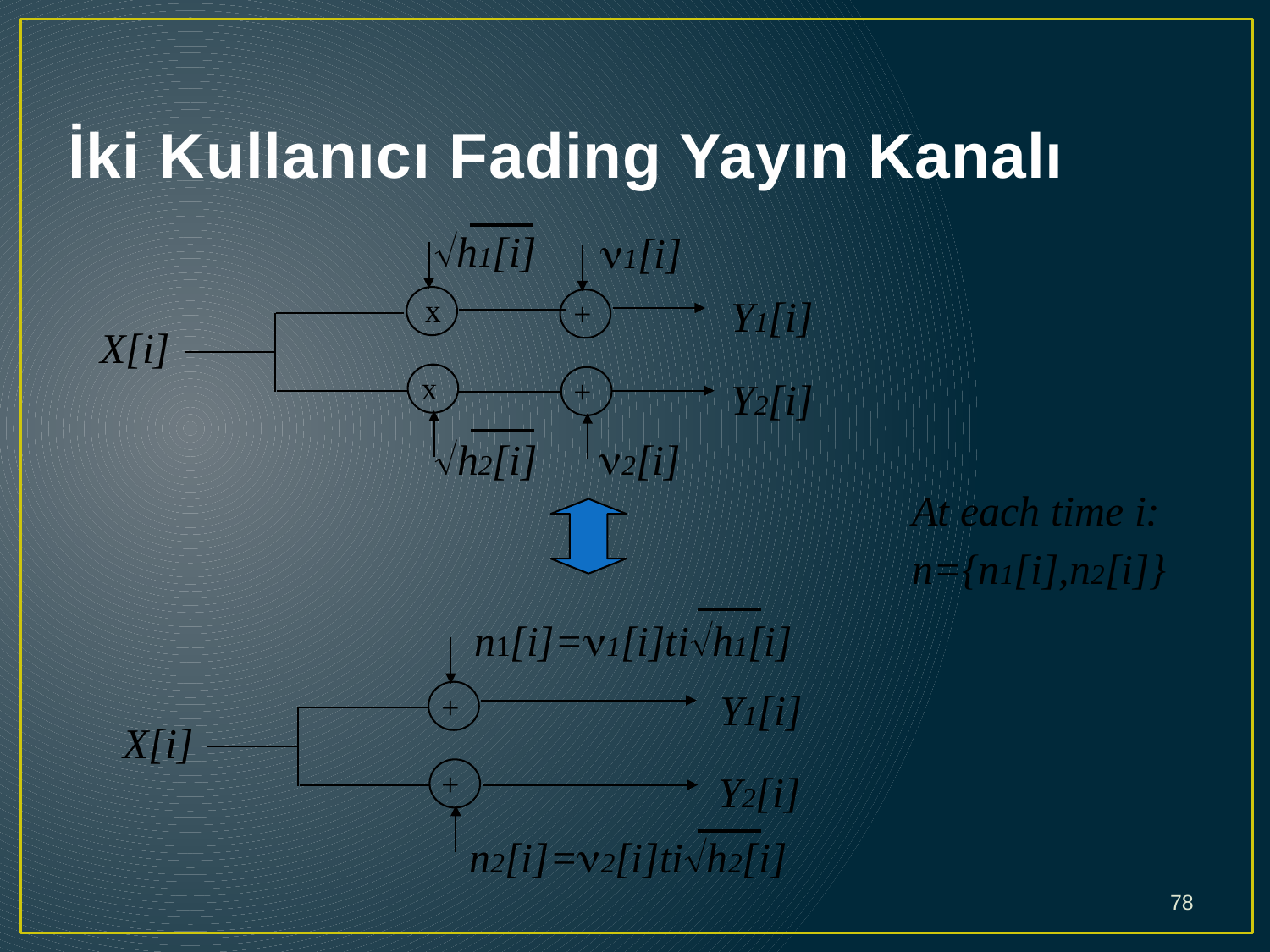

# İki Kullanıcı Fading Yayın Kanalı
√h1[i]

ν1[i]

Y1[i]

Y2[i]

	x

x

		√h2[i]
+

+

X[i]

ν2[i]
	At each time i:
	n={n1[i],n2[i]}
n1[i]=ν1[i]ti√h1[i]

		Y1[i]

	Y2[i]
n2[i]=ν2[i]ti√h2[i]
+

+

X[i]

78